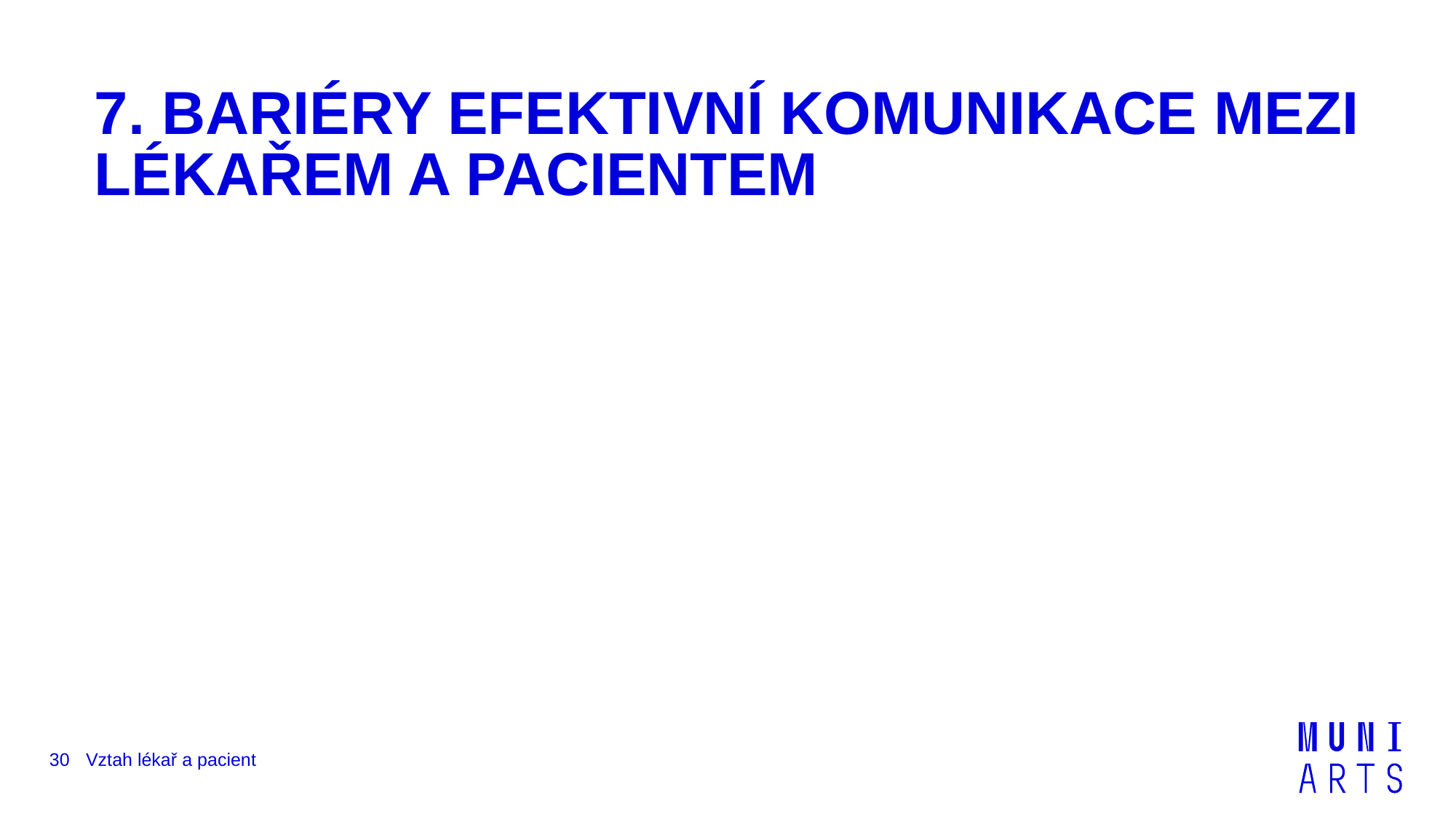

# 7. BARIÉRY EFEKTIVNÍ KOMUNIKACE MEZI LÉKAŘEM A PACIENTEM
30
Vztah lékař a pacient